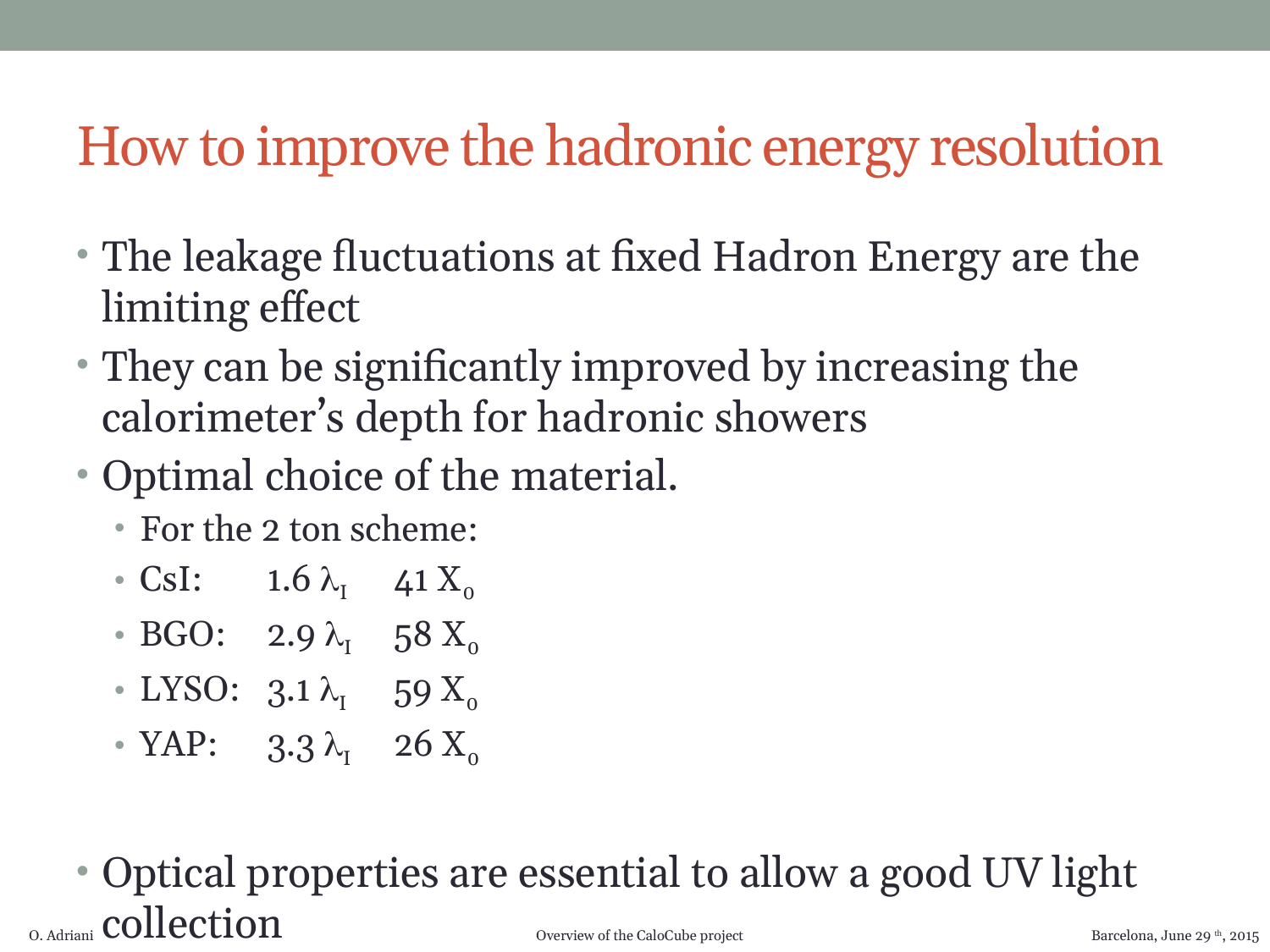

# How to improve the hadronic energy resolution
The leakage fluctuations at fixed Hadron Energy are the limiting effect
They can be significantly improved by increasing the calorimeter’s depth for hadronic showers
Optimal choice of the material.
For the 2 ton scheme:
CsI: 	1.6 λI 	41 X0
BGO: 	2.9 λI 	58 X0
LYSO: 	3.1 λI 	59 X0
YAP: 	3.3 λI 	26 X0

Optical properties are essential to allow a good UV light collection